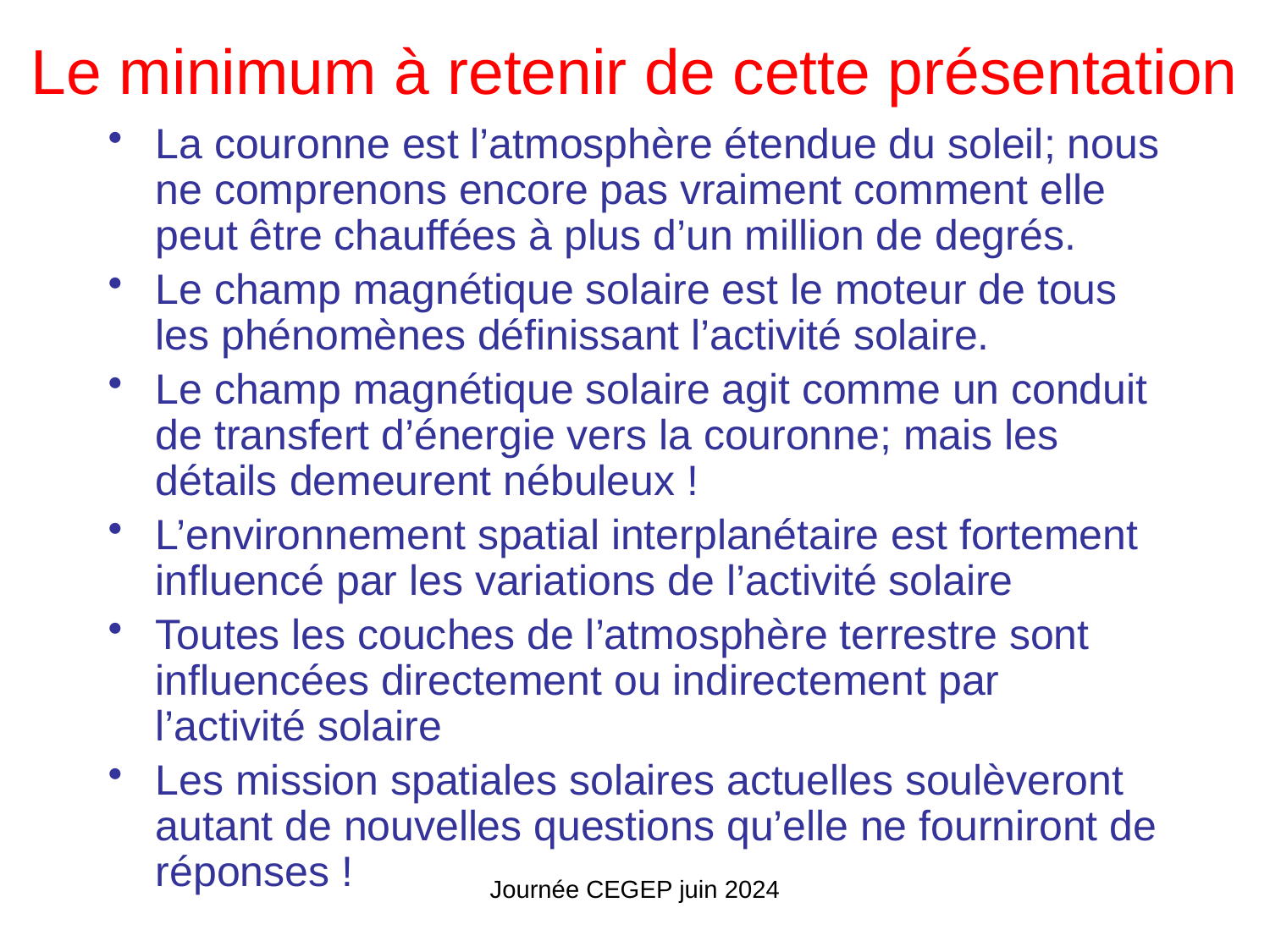

# Le minimum à retenir de cette présentation
La couronne est l’atmosphère étendue du soleil; nous ne comprenons encore pas vraiment comment elle peut être chauffées à plus d’un million de degrés.
Le champ magnétique solaire est le moteur de tous les phénomènes définissant l’activité solaire.
Le champ magnétique solaire agit comme un conduit de transfert d’énergie vers la couronne; mais les détails demeurent nébuleux !
L’environnement spatial interplanétaire est fortement influencé par les variations de l’activité solaire
Toutes les couches de l’atmosphère terrestre sont influencées directement ou indirectement par  l’activité solaire
Les mission spatiales solaires actuelles soulèveront autant de nouvelles questions qu’elle ne fourniront de réponses !

Journée CEGEP juin 2024